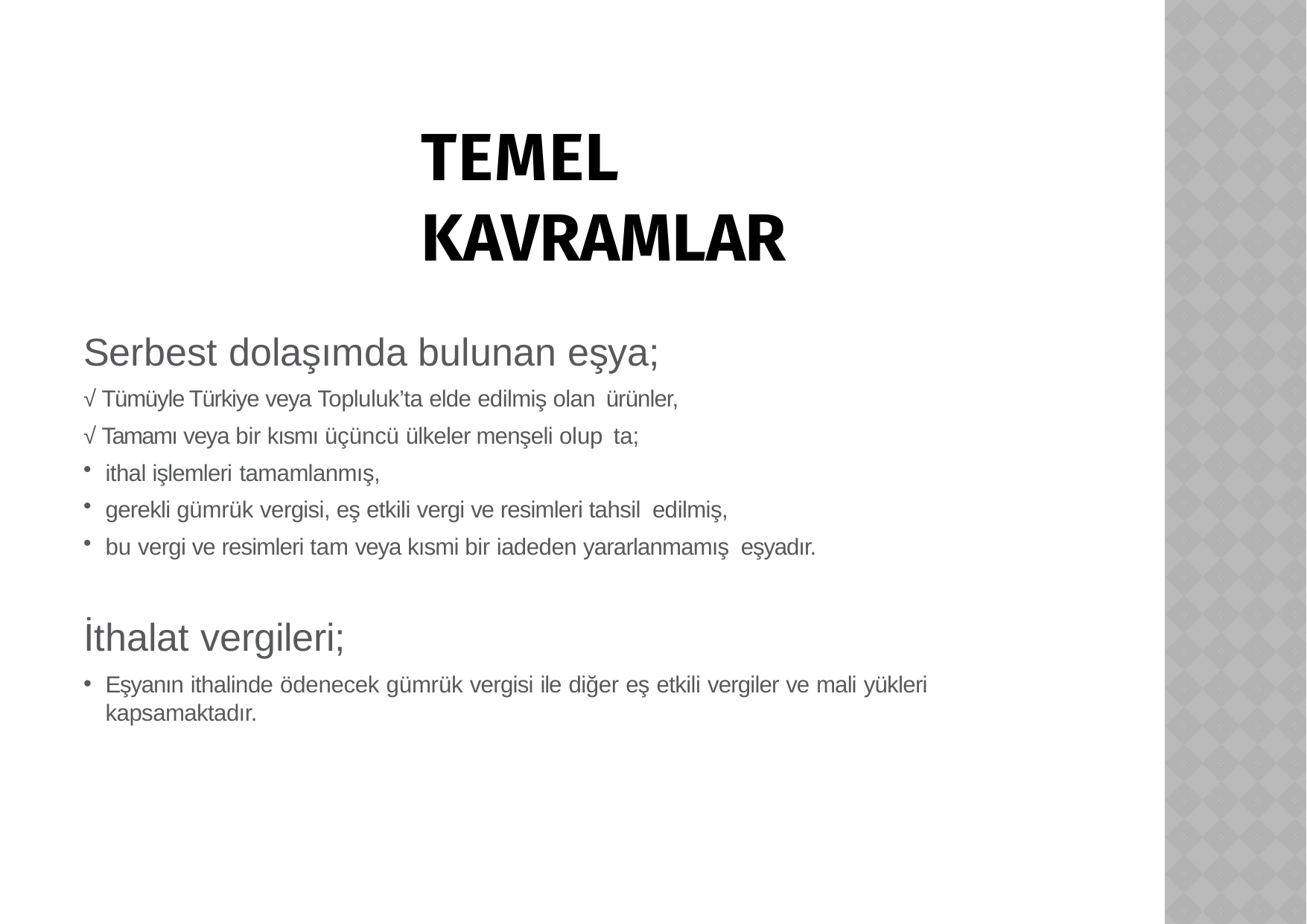

# TEMEL KAVRAMLAR
Serbest dolaşımda bulunan eşya;
√ Tümüyle Türkiye veya Topluluk’ta elde edilmiş olan ürünler,
√ Tamamı veya bir kısmı üçüncü ülkeler menşeli olup ta;
ithal işlemleri tamamlanmış,
gerekli gümrük vergisi, eş etkili vergi ve resimleri tahsil edilmiş,
bu vergi ve resimleri tam veya kısmi bir iadeden yararlanmamış eşyadır.

İthalat vergileri;
Eşyanın ithalinde ödenecek gümrük vergisi ile diğer eş etkili vergiler ve mali yükleri kapsamaktadır.